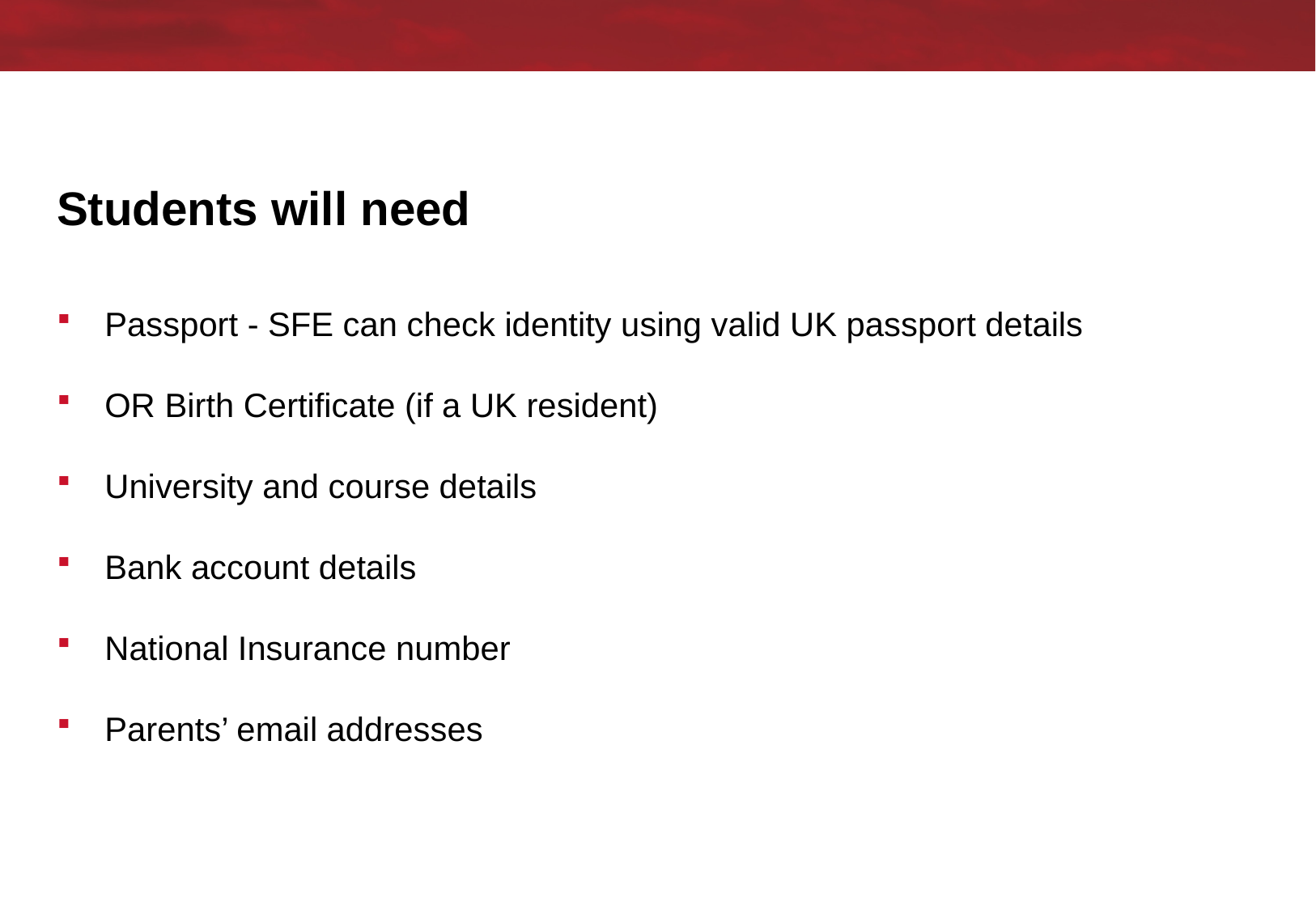

# Students will need
Passport - SFE can check identity using valid UK passport details

OR Birth Certificate (if a UK resident)

University and course details

Bank account details

National Insurance number

Parents’ email addresses